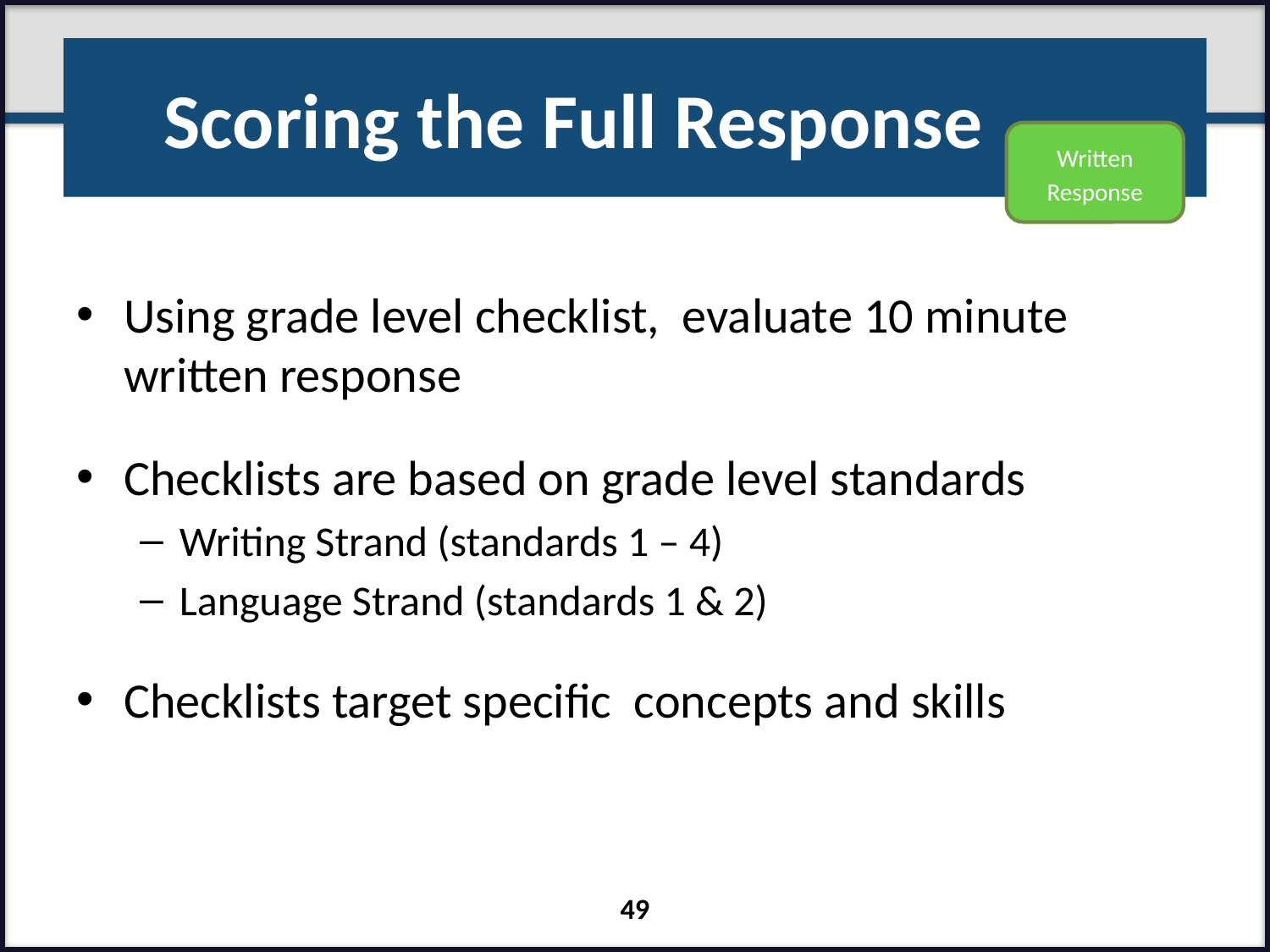

# Scoring the Full Response
Written Response
Using grade level checklist,  evaluate 10 minute written response

Checklists are based on grade level standards
Writing Strand (standards 1 – 4)
Language Strand (standards 1 & 2)

Checklists target specific  concepts and skills
49